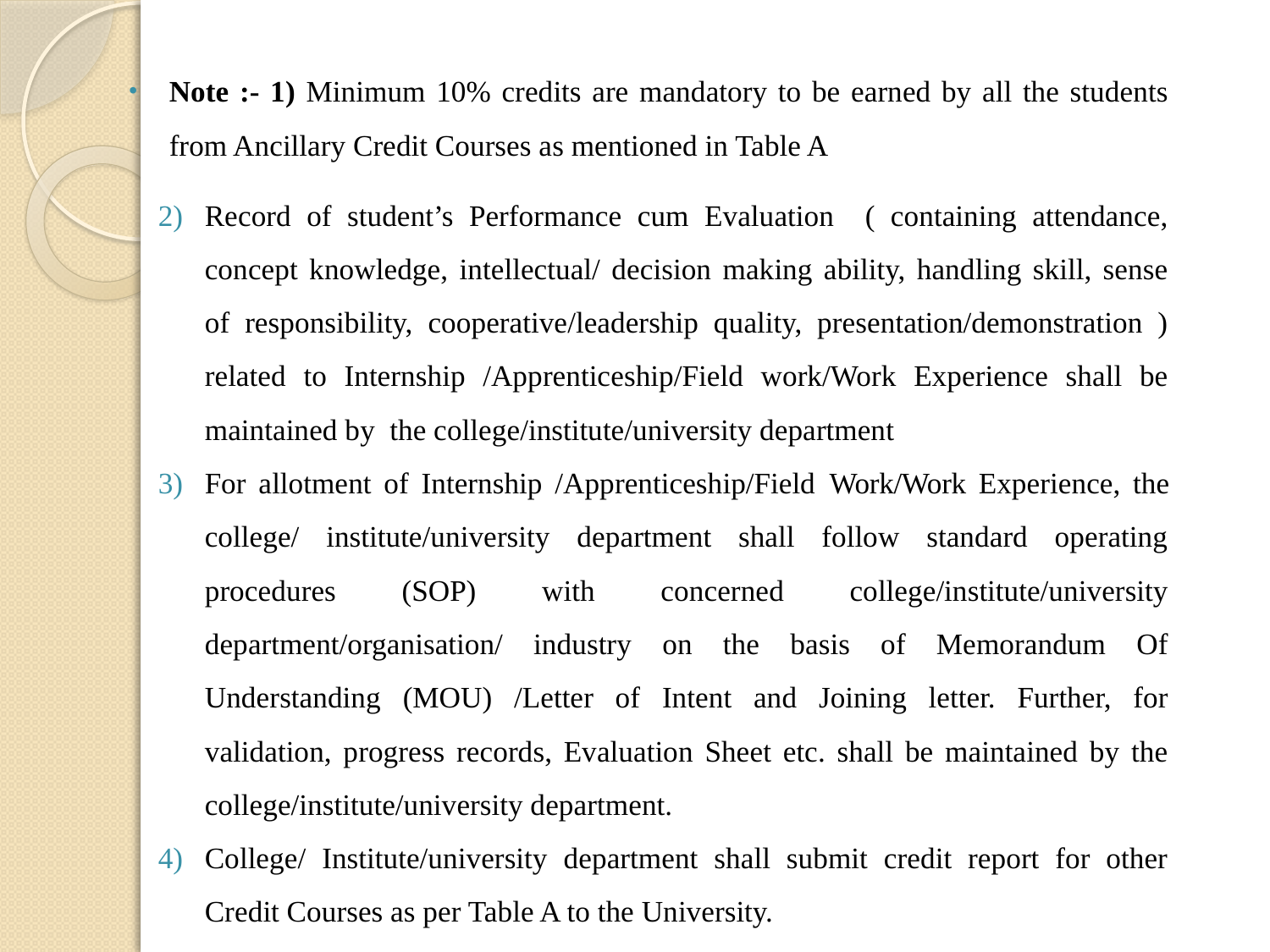

Note :- 1) Minimum 10% credits are mandatory to be earned by all the students from Ancillary Credit Courses as mentioned in Table A
Record of student’s Performance cum Evaluation  ( containing attendance, concept knowledge, intellectual/ decision making ability, handling skill, sense of responsibility, cooperative/leadership quality, presentation/demonstration ) related to Internship /Apprenticeship/Field work/Work Experience shall be maintained by  the college/institute/university department
For allotment of Internship /Apprenticeship/Field Work/Work Experience, the college/ institute/university department shall follow standard operating procedures (SOP) with concerned college/institute/university department/organisation/ industry on the basis of Memorandum Of Understanding (MOU) /Letter of Intent and Joining letter. Further, for validation, progress records, Evaluation Sheet etc. shall be maintained by the college/institute/university department.
College/ Institute/university department shall submit credit report for other Credit Courses as per Table A to the University.